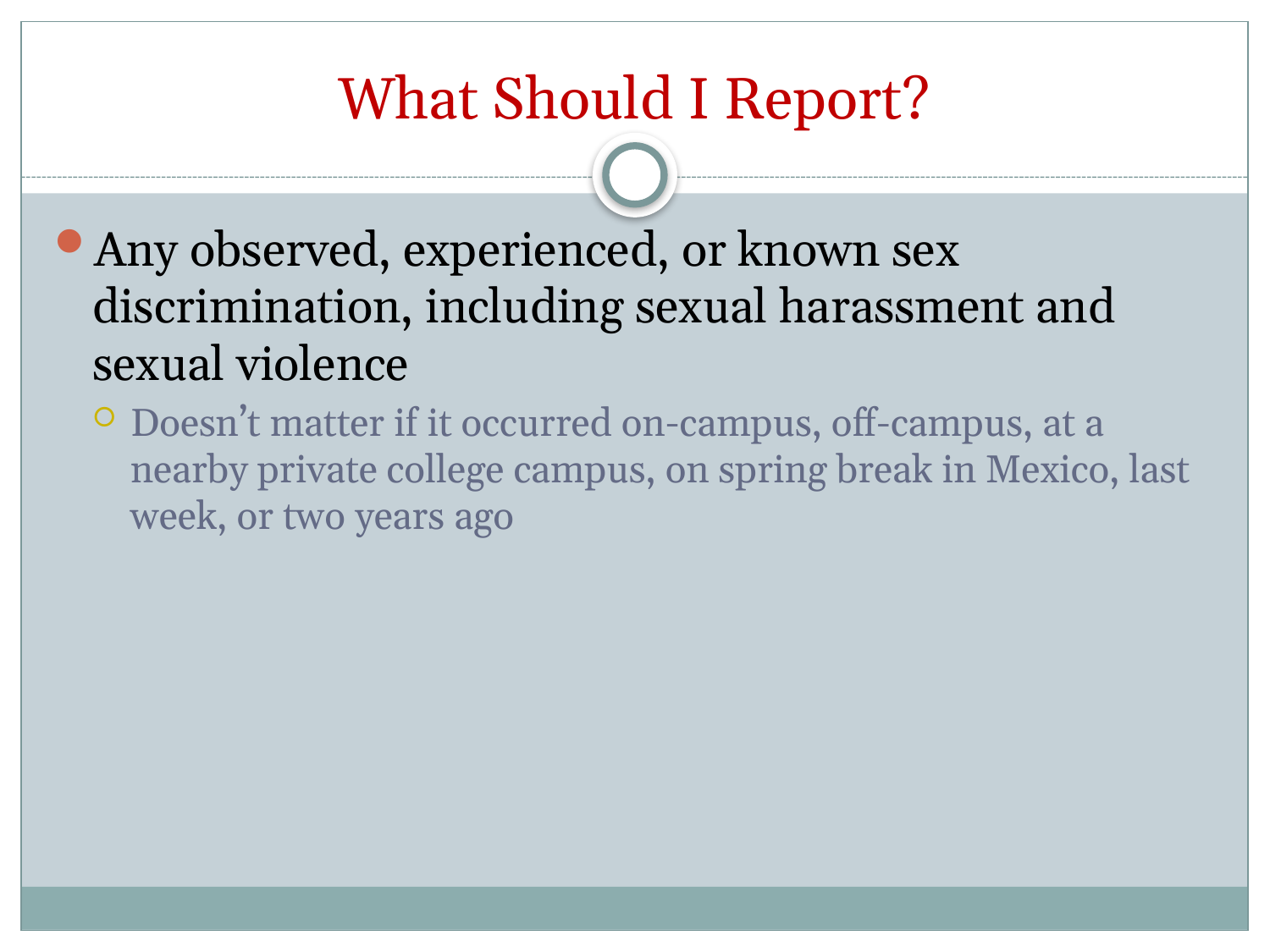

# What Should I Report?
Any observed, experienced, or known sex discrimination, including sexual harassment and sexual violence
Doesn’t matter if it occurred on-campus, off-campus, at a nearby private college campus, on spring break in Mexico, last week, or two years ago